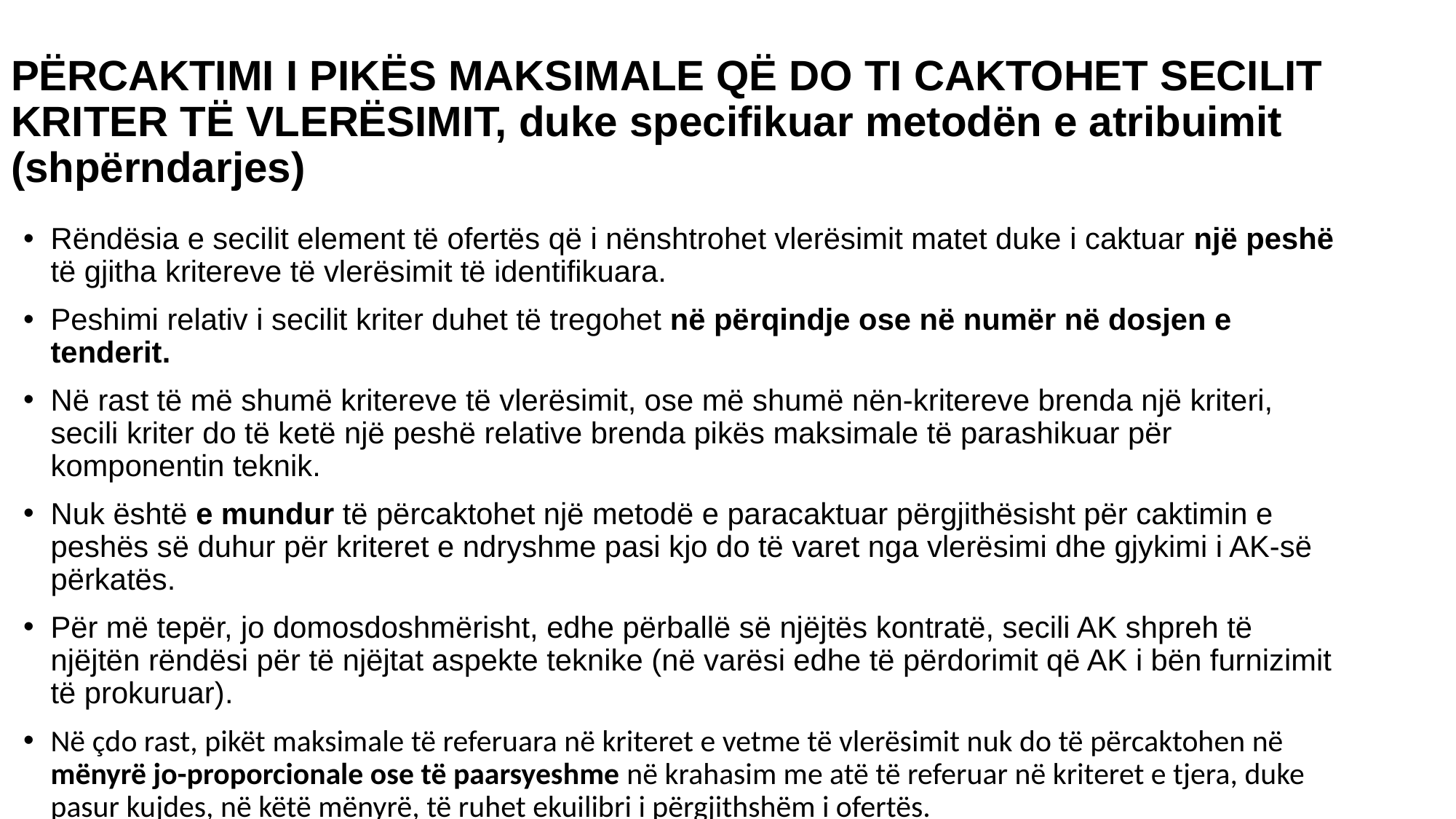

# PËRCAKTIMI I PIKËS MAKSIMALE QË DO TI CAKTOHET SECILIT  KRITER TË VLERËSIMIT, duke specifikuar metodën e atribuimit (shpërndarjes)
Rëndësia e secilit element të ofertës që i nënshtrohet vlerësimit matet duke i caktuar një peshë të gjitha kritereve të vlerësimit të identifikuara.
Peshimi relativ i secilit kriter duhet të tregohet në përqindje ose në numër në dosjen e tenderit.
Në rast të më shumë kritereve të vlerësimit, ose më shumë nën-kritereve brenda një kriteri, secili kriter do të ketë një peshë relative brenda pikës maksimale të parashikuar për komponentin teknik.
Nuk është e mundur të përcaktohet një metodë e paracaktuar përgjithësisht për caktimin e peshës së duhur për kriteret e ndryshme pasi kjo do të varet nga vlerësimi dhe gjykimi i AK-së përkatës.
Për më tepër, jo domosdoshmërisht, edhe përballë së njëjtës kontratë, secili AK shpreh të njëjtën rëndësi për të njëjtat aspekte teknike (në varësi edhe të përdorimit që AK i bën furnizimit të prokuruar).
Në çdo rast, pikët maksimale të referuara në kriteret e vetme të vlerësimit nuk do të përcaktohen në mënyrë jo-proporcionale ose të paarsyeshme në krahasim me atë të referuar në kriteret e tjera, duke pasur kujdes, në këtë mënyrë, të ruhet ekuilibri i përgjithshëm i ofertës.